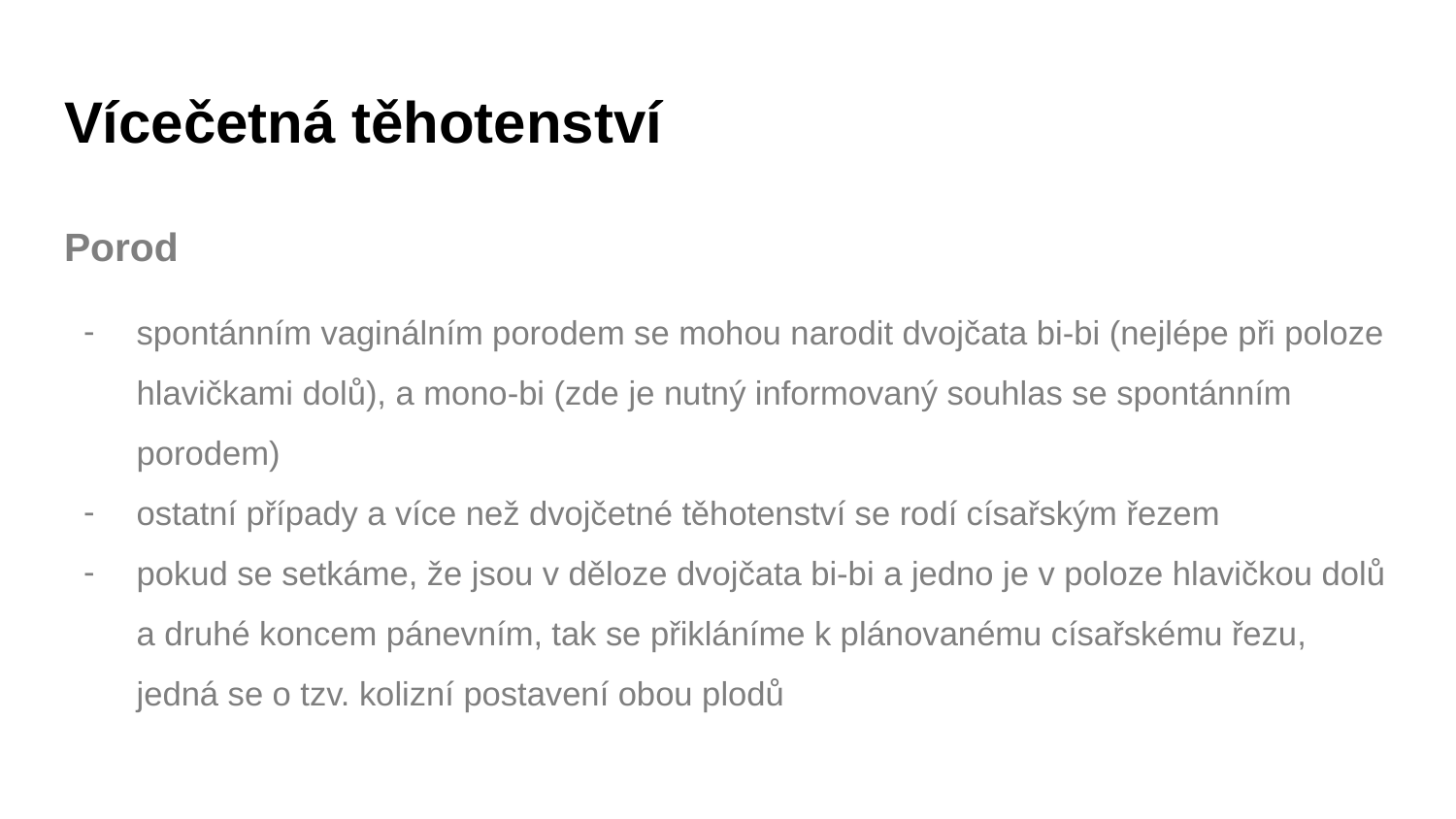

# Vícečetná těhotenství
Porod
spontánním vaginálním porodem se mohou narodit dvojčata bi-bi (nejlépe při poloze hlavičkami dolů), a mono-bi (zde je nutný informovaný souhlas se spontánním porodem)
ostatní případy a více než dvojčetné těhotenství se rodí císařským řezem
pokud se setkáme, že jsou v děloze dvojčata bi-bi a jedno je v poloze hlavičkou dolů a druhé koncem pánevním, tak se přikláníme k plánovanému císařskému řezu, jedná se o tzv. kolizní postavení obou plodů